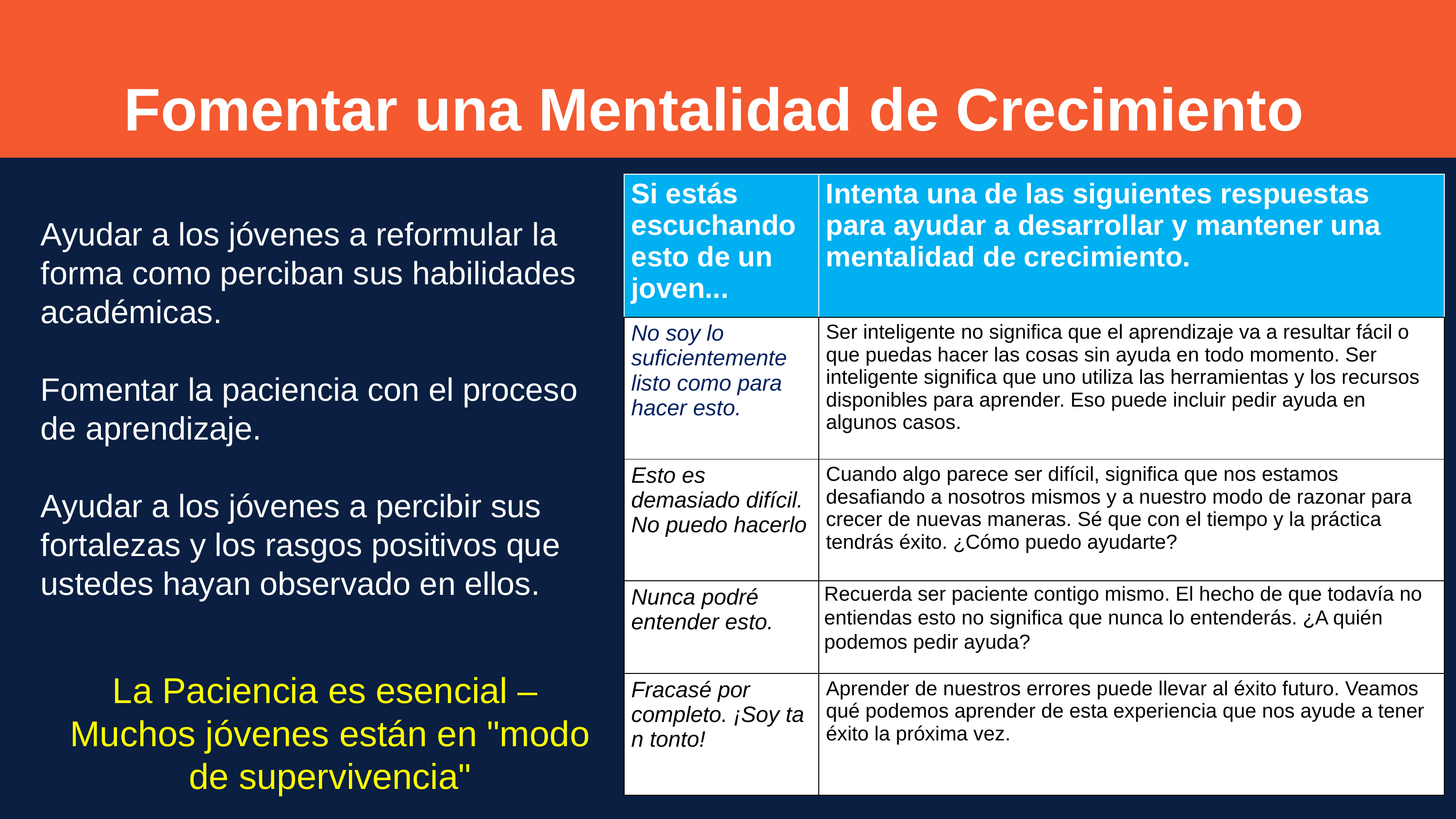

Fomentar una Mentalidad de Crecimiento
| Si estás escuchando esto de un joven... | Intenta una de las siguientes respuestas para ayudar a desarrollar y mantener una mentalidad de crecimiento. |
| --- | --- |
| No soy lo suficientemente listo como para hacer esto. | Ser inteligente no significa que el aprendizaje va a resultar fácil o que puedas hacer las cosas sin ayuda en todo momento. Ser inteligente significa que uno utiliza las herramientas y los recursos disponibles para aprender. Eso puede incluir pedir ayuda en algunos casos. |
| Esto es demasiado difícil. No puedo hacerlo | Cuando algo parece ser difícil, significa que nos estamos desafiando a nosotros mismos y a nuestro modo de razonar para crecer de nuevas maneras. Sé que con el tiempo y la práctica tendrás éxito. ¿Cómo puedo ayudarte? |
| Nunca podré entender esto. | Recuerda ser paciente contigo mismo. El hecho de que todavía no entiendas esto no significa que nunca lo entenderás. ¿A quién podemos pedir ayuda? |
| Fracasé por completo. ¡Soy tan tonto! | Aprender de nuestros errores puede llevar al éxito futuro. Veamos qué podemos aprender de esta experiencia que nos ayude a tener éxito la próxima vez. |
Ayudar a los jóvenes a reformular la forma como perciban sus habilidades académicas.

Fomentar la paciencia con el proceso de aprendizaje​.

Ayudar a los jóvenes a percibir sus fortalezas y los rasgos positivos que ustedes hayan observado en ellos.
La Paciencia es esencial –
Muchos jóvenes están en "modo de supervivencia"